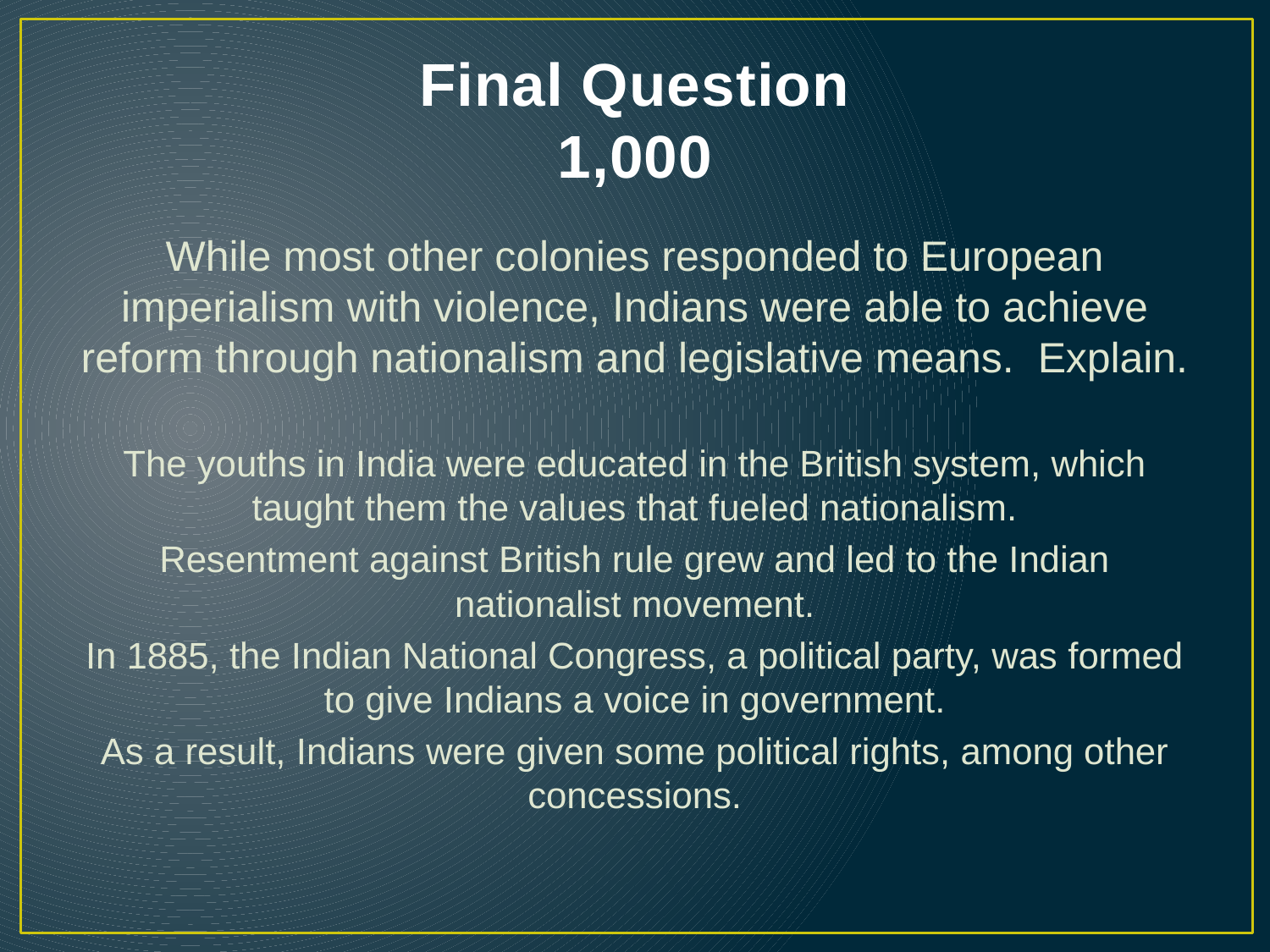

# Final Question 1,000
While most other colonies responded to European imperialism with violence, Indians were able to achieve reform through nationalism and legislative means.  Explain.

The youths in India were educated in the British system, which taught them the values that fueled nationalism.
Resentment against British rule grew and led to the Indian nationalist movement.
In 1885, the Indian National Congress, a political party, was formed to give Indians a voice in government.
As a result, Indians were given some political rights, among other concessions.